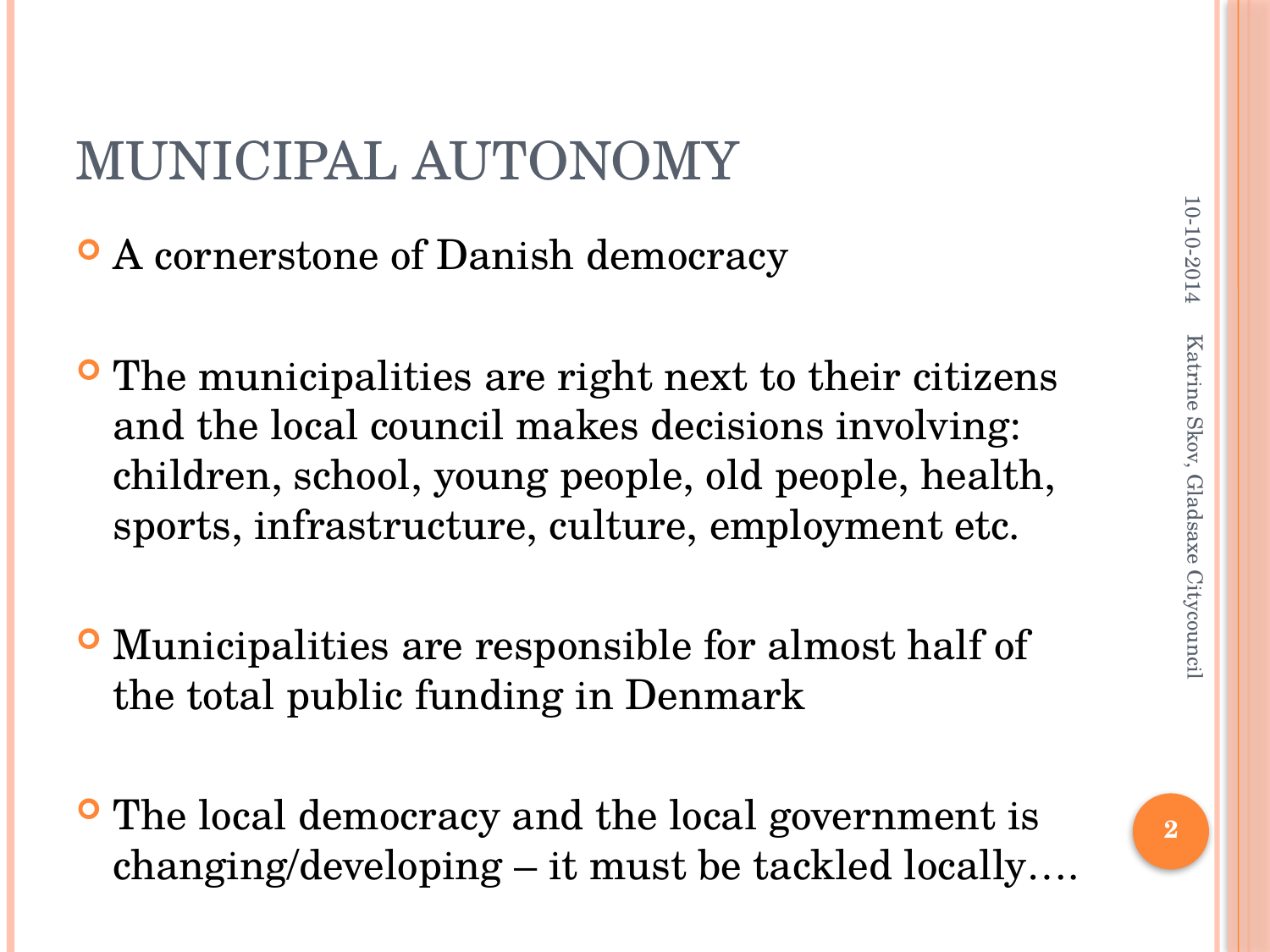

# Municipal Autonomy
10-10-2014
A cornerstone of Danish democracy

The municipalities are right next to their citizens and the local council makes decisions involving: children, school, young people, old people, health, sports, infrastructure, culture, employment etc.

Municipalities are responsible for almost half of the total public funding in Denmark

The local democracy and the local government is changing/developing – it must be tackled locally….

Katrine Skov, Gladsaxe Citycouncil
2